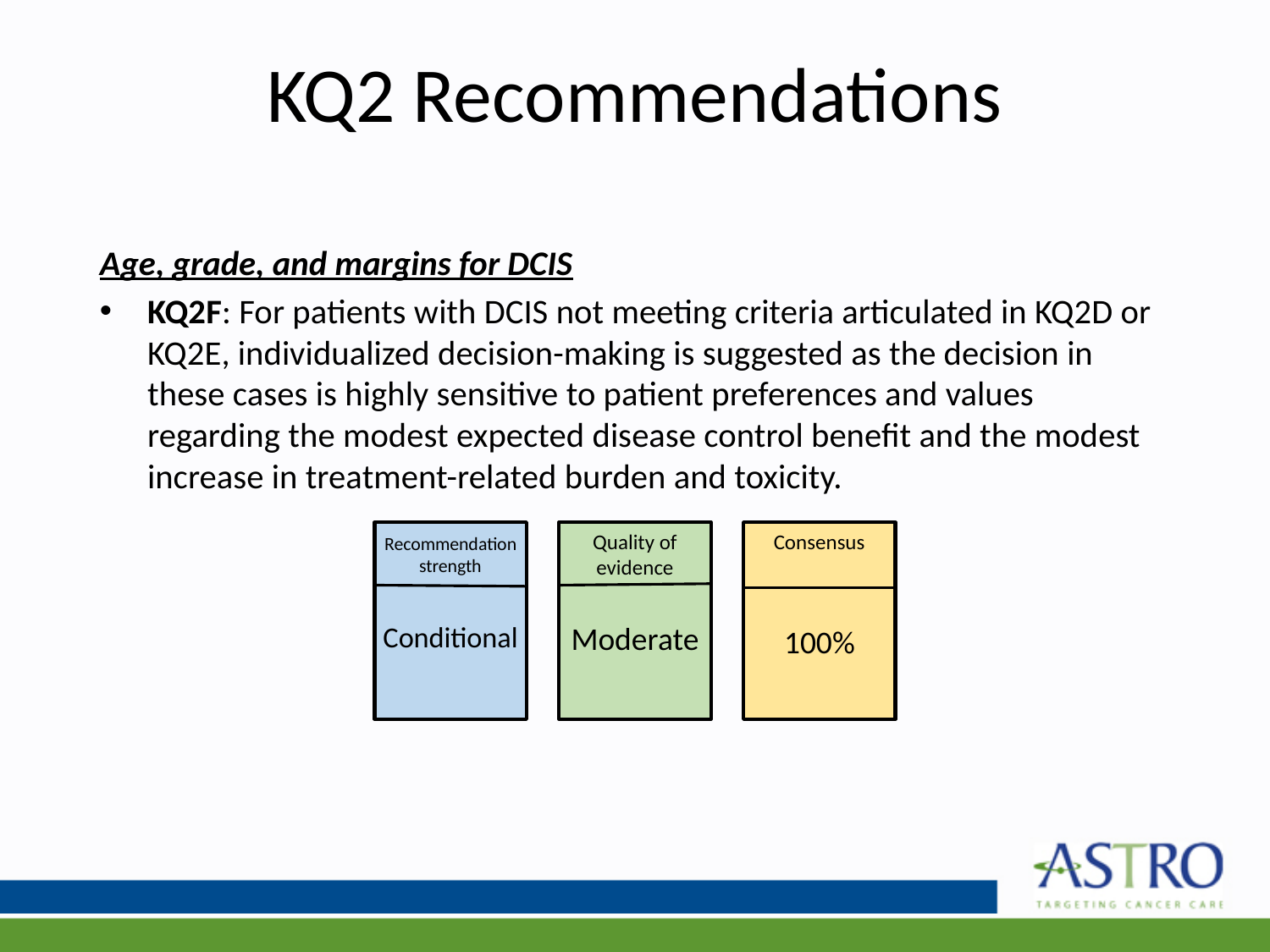

# KQ2 Recommendations
Age, grade, and margins for DCIS
KQ2F: For patients with DCIS not meeting criteria articulated in KQ2D or KQ2E, individualized decision-making is suggested as the decision in these cases is highly sensitive to patient preferences and values regarding the modest expected disease control benefit and the modest increase in treatment-related burden and toxicity.

Recommendation strength

Conditional

Quality of evidence

Moderate

Consensus

100%